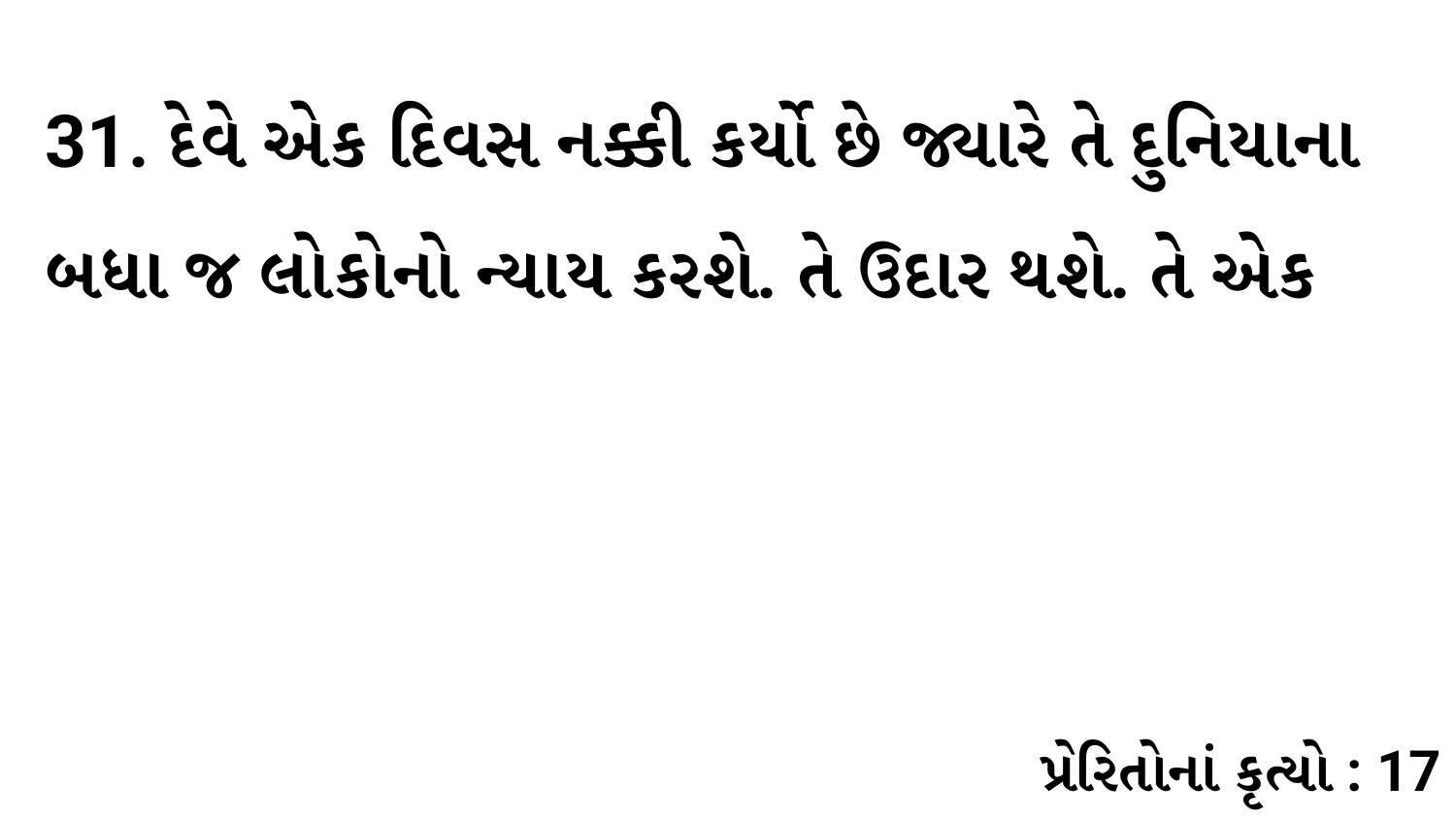

31. દેવે એક દિવસ નક્કી કર્યો છે જ્યારે તે દુનિયાના બધા જ લોકોનો ન્યાય કરશે. તે ઉદાર થશે. તે એક
પ્રેરિતોનાં કૃત્યો : 17